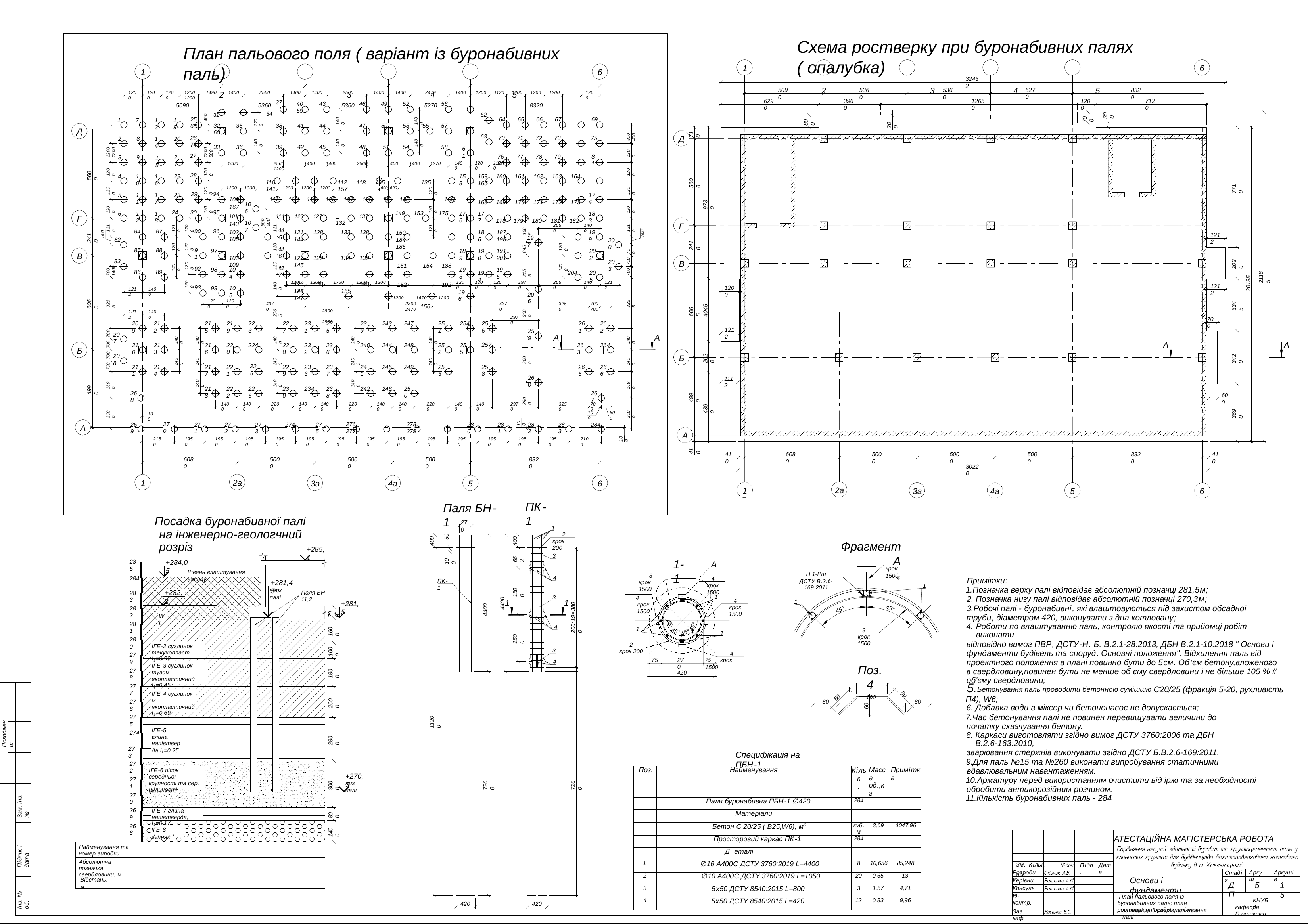

Схема ростверку при буронабивних палях ( опалубка)
2	3	4	5
План пальового поля ( варіант із буронабивних паль)
2	3	4	5
5090	5360	5360	5270	8320

1
6

1
6

32432

5270
5360
5360
8320
5090
1200	1490	1400	2560	1400	1400	2560	1400	1400	2470	1400	1200	1120	1200	1200	1200	1200

31	34
1200
1200
1200
1200

6290
3960
12650
1200
7120
37
40	43	46	49	52	56	59

300

62

700

400

25	64	65	66	67	68
69
1400
1400
1
7
13
19
800

1200

200

32	35	38	41	44	47	50	53	55	57	60

800 400

Д

710

1200	1200

63
1200     800
Д
26	70	71	72	73	74
75

2
8
14
20

1400
1400
1400

33	36	39	42	45	48	51	54	58

1400	2560	1400	1400	2560	1400	1400	1270	1200

110	112	118	125	135	141	157
61

1200

27

76	77	78	79	80
81
3
9
21
15

1400
1200
1120

1200
1200
1200

5600
28
4
10
16
22
158
159	160	161	162	163	164	165

168	169	170	171	172	173

178	179	180	181	182
5600

7710
1200	1000	1200	1200	1200	600 600
100	111	113	119	126	131	136	142	148	166	167
1200
1200
1200
1200

94
29

5
11
17
23
174

9730

106

1200
1200
1200
1200

24
30
95
600  600

149	153	175

150	184	185

151	154	188

152	192

1200	1670	1200
156
6
12
18
101	114	120	127	137	143
176
177
183

   132

Г

107
Г
2550
1400

1200

500
1210
1210
1210
1210
1210
500

1565

115

90
96

84
87

102	108

103	109

121	128	133	138	144

122	129	134	139	145

123	130	140	146
186
187	198
199

2410
1212

197

82
200

2410

1200
1200
1200
1210

845
116

85
88
91
700

97
189
190
191	201
202

700	1400
В

2020
700  700
83
203
В

1200
1200

1400
1400

117
92

98
104
193
195

2155
86
89
204
205
194

20185

21185

1200
1200	1200	1760	1200	1200
124	155	147

2800	2560
1200
1200
1200
1970
2550
1400
1212
1400

1212
93

1200

99
105

1212
1400

196

206

6065
3265
3265
1200
1200
3345

4370
2800	2470
4370
700  700
3250

4045

6065

2065

3000
1212
1400

2970

700

209
212
215
219
223
227
231
235
239
243
247
251
254
256
261
262

1212

259

700  700
207

А
А

1400
1400
1400
1400
1400
1400

А
А

257
263
210
213
216
220
224
228
232
236
240
244
248
252
255
264

Б

3420
2020
700  700
208
Б

3000

1400
1400
1400
1400
1400
1400

225
211
214
217
221
229
233
237
241
245
249
253
258
265
266

260
1112

1400
1400
1400

1690
1690

4990

218
222
226
230
234
238
242
246
250

268
267
4990

600

2900

1400
1400
2200
1400
1400
2200
1400
1400
2200
1400
1400
2970
3250
700
4390

3690

2000
2000

100
600
100

100

270
276    	277
278    	279
269
271
272
273
274
275
280
281
282
283
284
А

А

100

2150
1950
1950
1950
1950
1950
1950
1950
1950
1950
1950
1950
1950
1950
2100

410

410
6080
5000
5000
5000
8320
410
6080
5000
5000
5000
8320

30220

2а
1
3а
4а
5
6

2а
1
3а
4а
5
6
ПК-1
Паля БН-1
Посадка буронабивної палі на інженерно-геологчний розріз
270

1

2

50

400
400
крок 200

Фрагмент А
4
+285,1

3

662

100
1-1
+284,05
285

А
4
крок 1500

крок 1500

Рівень влаштування насипу

Н 1-Рш
ДСТУ В.2.6-169:2011

3
крок 1500
4
крок 1500

4
284

Примітки:
Позначка верху палі відповідає абсолютній позначці 281,5м;
Позначка низу палі відповідає абсолютній позначці 270,3м;
Робочі палі - буронабивні, які влаштовуються під захистом обсадної труби, діаметром 420, виконувати з дна котловану;
Роботи по влаштуванню паль, контролю якості та прийомці робіт виконати
відповідно вимог ПВР, ДСТУ-Н. Б. В.2.1-28:2013, ДБН В.2.1-10:2018 " Основи і фундаменти будівель та споруд. Основні положення". Відхилення паль від проектного положення в плані повинно бути до 5см. Об'єм бетону,вложеного в свердловину,повинен бути не менше об єму свердловини і не більше 105 % її
об'єму свердловини;
Бетонування паль проводити бетонною сумішшю С20/25 (фракція 5-20, рухливість П4), W6;
Добавка води в міксер чи бетононасос не допускається;
Час бетонування палі не повинен перевищувати величини до початку схвачування бетону.
Каркаси виготовляти згідно вимог ДСТУ 3760:2006 та ДБН В.2.6-163:2010,
зварювання стержнів виконувати згідно ДСТУ Б.В.2.6-169:2011.
Для паль №15 та №260 виконати випробування статичними вдавлювальним навантаженням.
Арматуру перед використанням очистити від іржі та за необхідності обробити антикорозійним розчином.
Кількість буронабивних паль - 284

ПК-1

+281,45

1

1500

верх палі

+282,2

Паля БН-11,2
283

1

3

4
крок 1500
4400

1
1
1

+281,5

200*19=3800

4400

282

45°

45°

700

WL

281

45°
45°

4

1600
1

3
крок 1500

45°
45°
1

1500

280

2
крок 200

ІГЕ-2 суглинок текучопласт. IL=0.92

1000
3
4

4
75	крок 1500

279

75
270

ІГЕ-3 суглинок
тугом' якопластичний IL=0.45
Поз. 4
100

278

1800

420

277

ІГЕ-4 суглинок
м' якопластичний IL=0.69
80

80

2000

80
80
276

60

275

11200

Погоджено:

ІГЕ-5 глина напівтверда IL=0.25

274

2800

273

Специфікація на ПБН-1

272

| Поз. | Найменування | Кiльк . | Масса од.,кг | Примiтка |
| --- | --- | --- | --- | --- |
|  | Паля буронабивна ПБН-1 ∅420 | 284 |  |  |
|  | Матеріали |  |  |  |
|  | Бетон С 20/25 ( В25,W6), м3 | куб. м | 3,69 | 1047,96 |
|  | Просторовий каркас ПК-1 | 284 |  |  |
|  | Д еталі |  |  |  |
| 1 | ∅16 А400С ДСТУ 3760:2019 L=4400 | 8 | 10,656 | 85,248 |
| 2 | ∅10 А400С ДСТУ 3760:2019 L=1050 | 20 | 0,65 | 13 |
| 3 | 5х50 ДСТУ 8540:2015 L=800 | 3 | 1,57 | 4,71 |
| 4 | 5х50 ДСТУ 8540:2015 L=420 | 12 | 0,83 | 9,96 |
ІГЕ-6 пісок середньої крупності та сер. щільності

+270,3
271
7200
7200
3000
низ палі

Зам. iнв. №
270

269
ІГЕ-7 глина напівтверда, IL=0.17

800

268

1400
ІГЕ-8 вапняк

Пiдпис i дата

АТЕСТАЦІЙНА МАГІСТЕРСЬКА РОБОТА
Найменування та номер виробки

Абсолютна позначка свердловини, м
Зм.  Кiльк. Арк.

Дата
Пiдп.

Розробив:
Аркуш
Аркушiв

Стадiя

Основи і фундаменти
Відстань, м
Керівник:

ДП
5
15
Iнв. № об.
Консульт.

Н. контр.

План пальового поля із буронабивних паль; план ростверку; посадка палі на

КНУБА

420
420
кафедра Геотехніки
Формат A1

геологічний розріз; армування палі

Зав. каф.